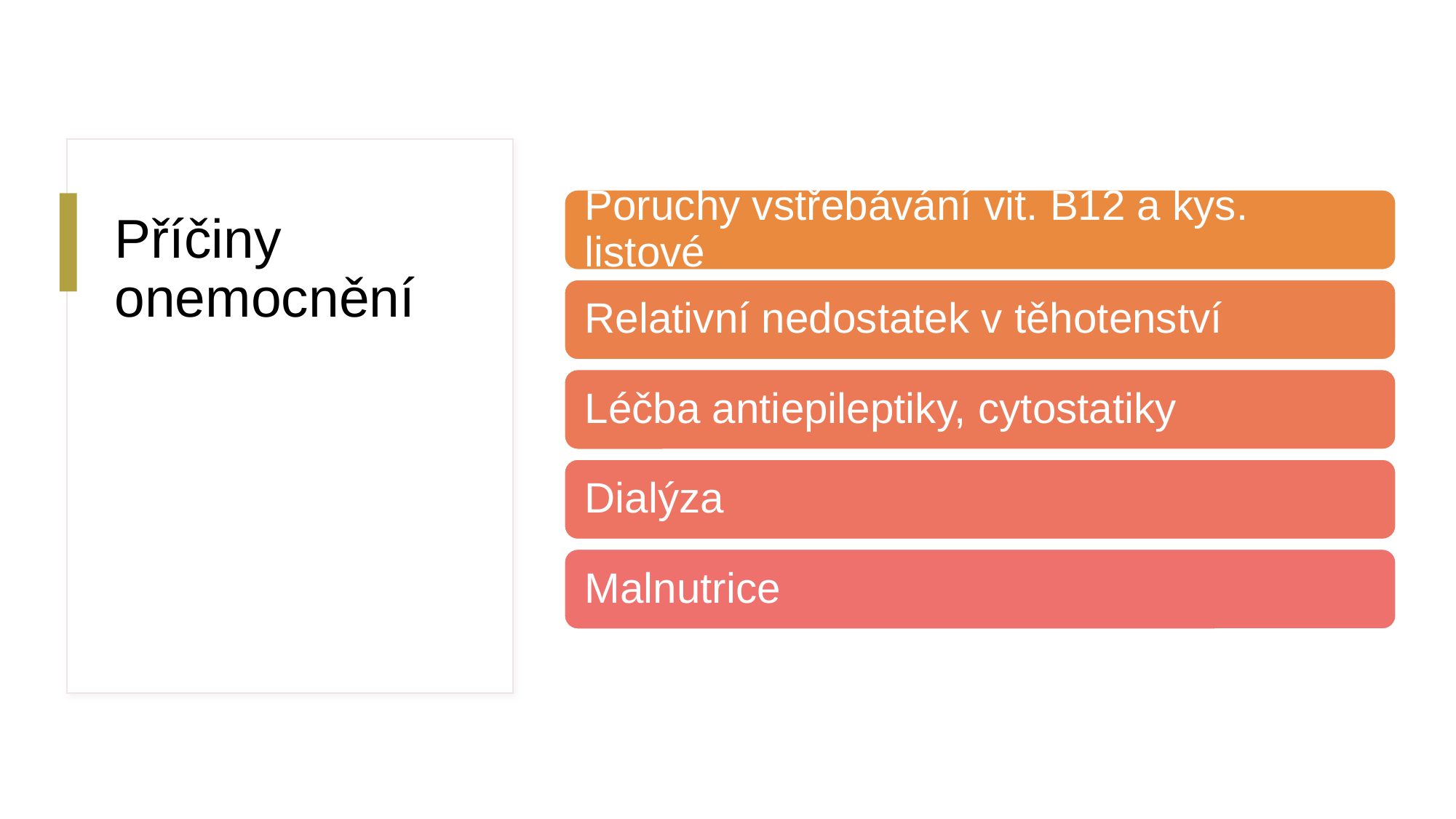

Poruchy vstřebávání vit. B12 a kys. listové
Relativní nedostatek v těhotenství
Léčba antiepileptiky, cytostatiky
Dialýza
Malnutrice

# Příčiny onemocnění